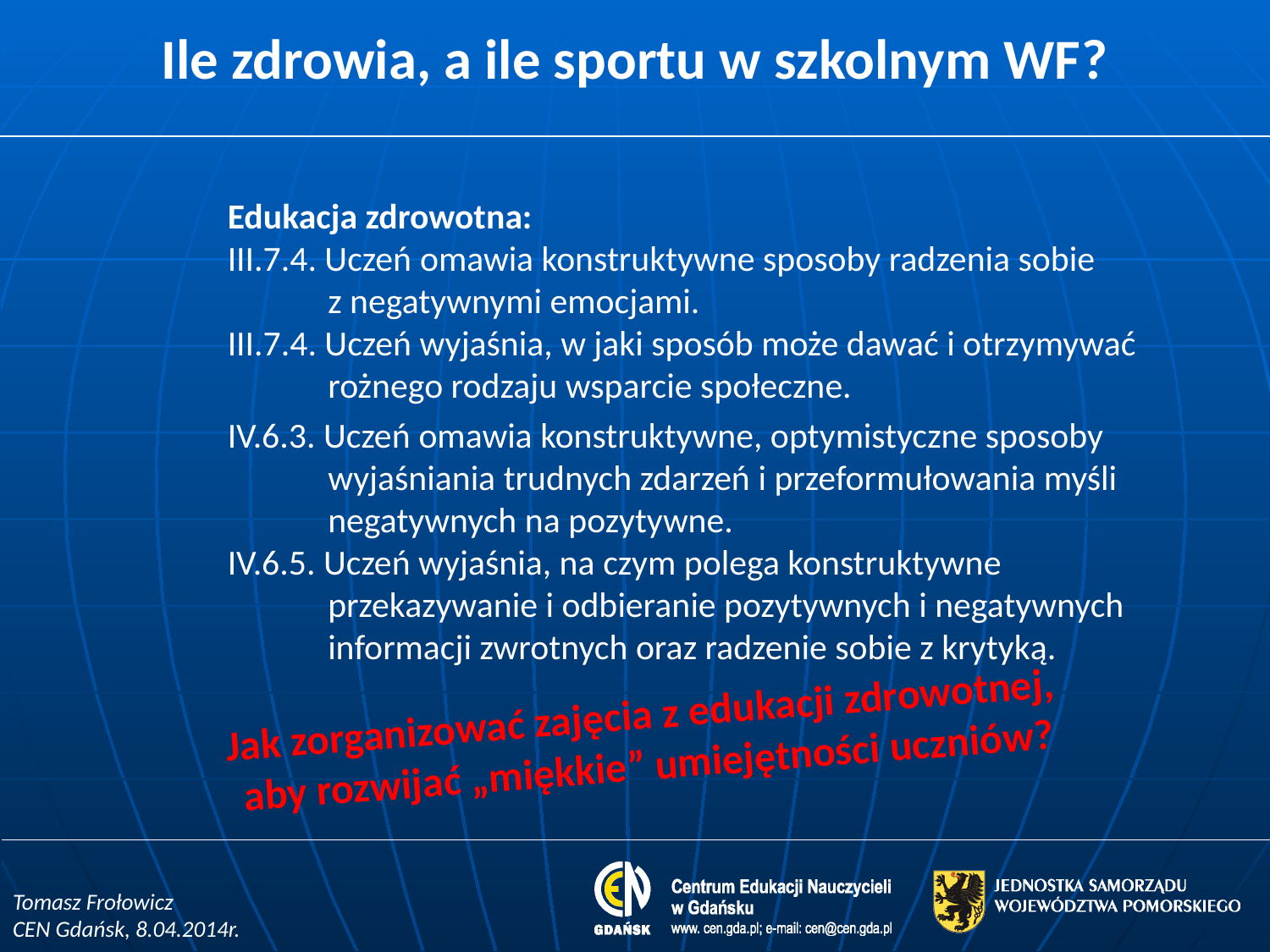

# Ile zdrowia, a ile sportu w szkolnym WF?
Edukacja zdrowotna:
III.7.4. Uczeń omawia konstruktywne sposoby radzenia sobie
z negatywnymi emocjami.
III.7.4. Uczeń wyjaśnia, w jaki sposób może dawać i otrzymywać rożnego rodzaju wsparcie społeczne.
IV.6.3. Uczeń omawia konstruktywne, optymistyczne sposoby wyjaśniania trudnych zdarzeń i przeformułowania myśli negatywnych na pozytywne.
IV.6.5. Uczeń wyjaśnia, na czym polega konstruktywne przekazywanie i odbieranie pozytywnych i negatywnych informacji zwrotnych oraz radzenie sobie z krytyką.
Jak zorganizować zajęcia z edukacji zdrowotnej,
aby rozwijać „miękkie” umiejętności uczniów?
Tomasz Frołowicz
CEN Gdańsk, 8.04.2014r.